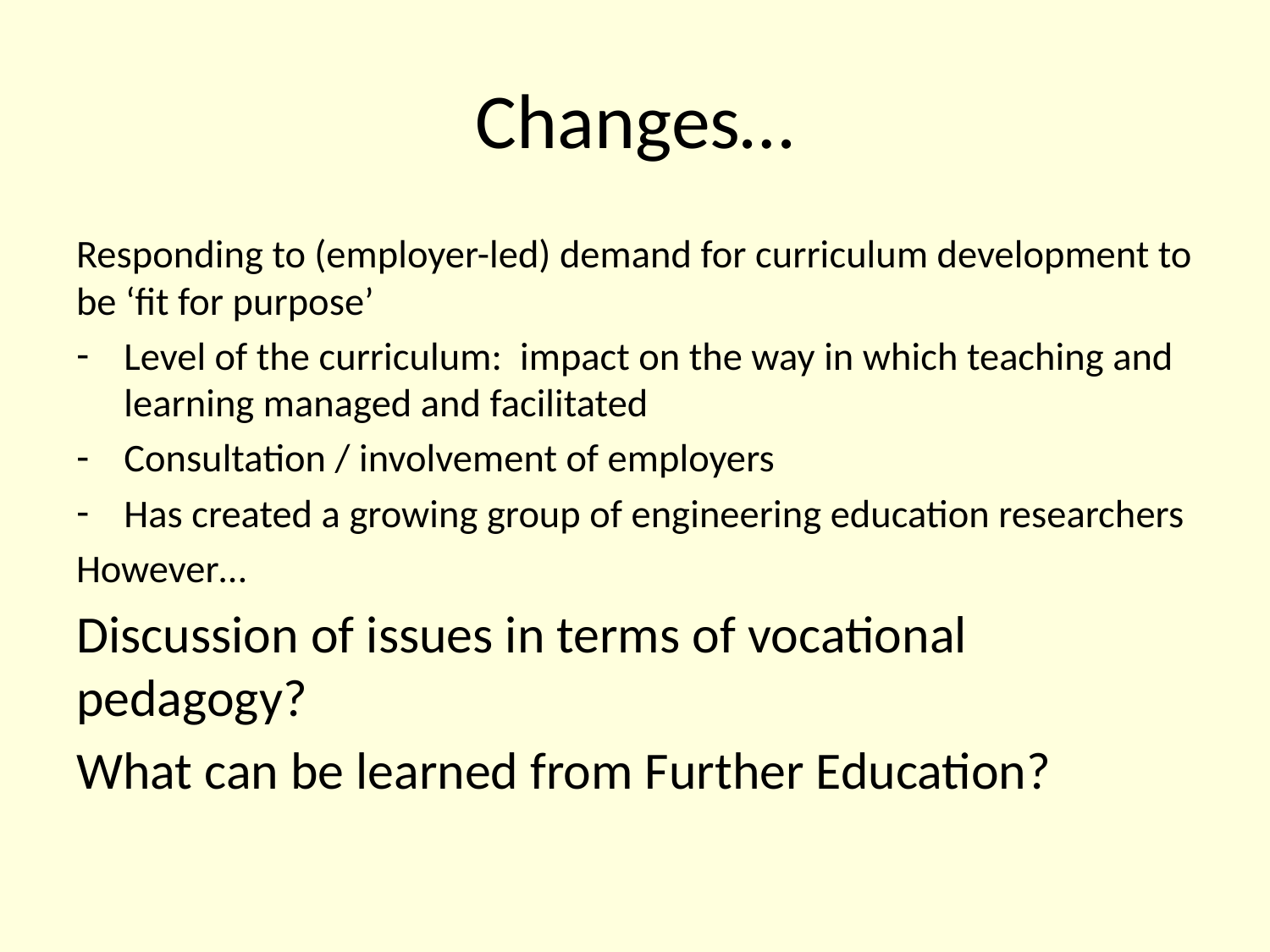

# Changes…
Responding to (employer-led) demand for curriculum development to be ‘fit for purpose’
Level of the curriculum:  impact on the way in which teaching and learning managed and facilitated
Consultation / involvement of employers
Has created a growing group of engineering education researchers
However…
Discussion of issues in terms of vocational pedagogy?
What can be learned from Further Education?